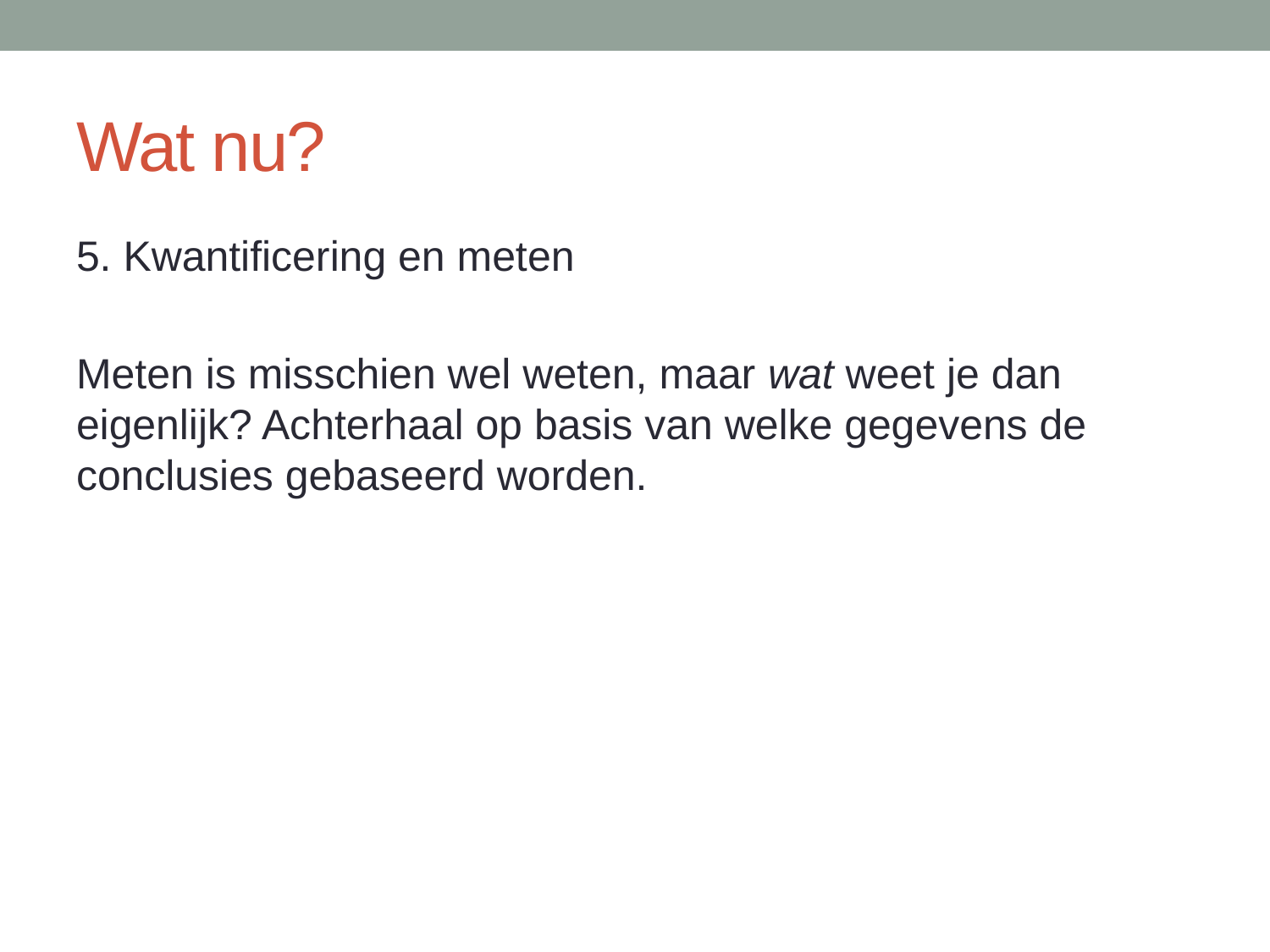

# Wat nu?
5. Kwantificering en meten

Meten is misschien wel weten, maar wat weet je dan eigenlijk? Achterhaal op basis van welke gegevens de conclusies gebaseerd worden.